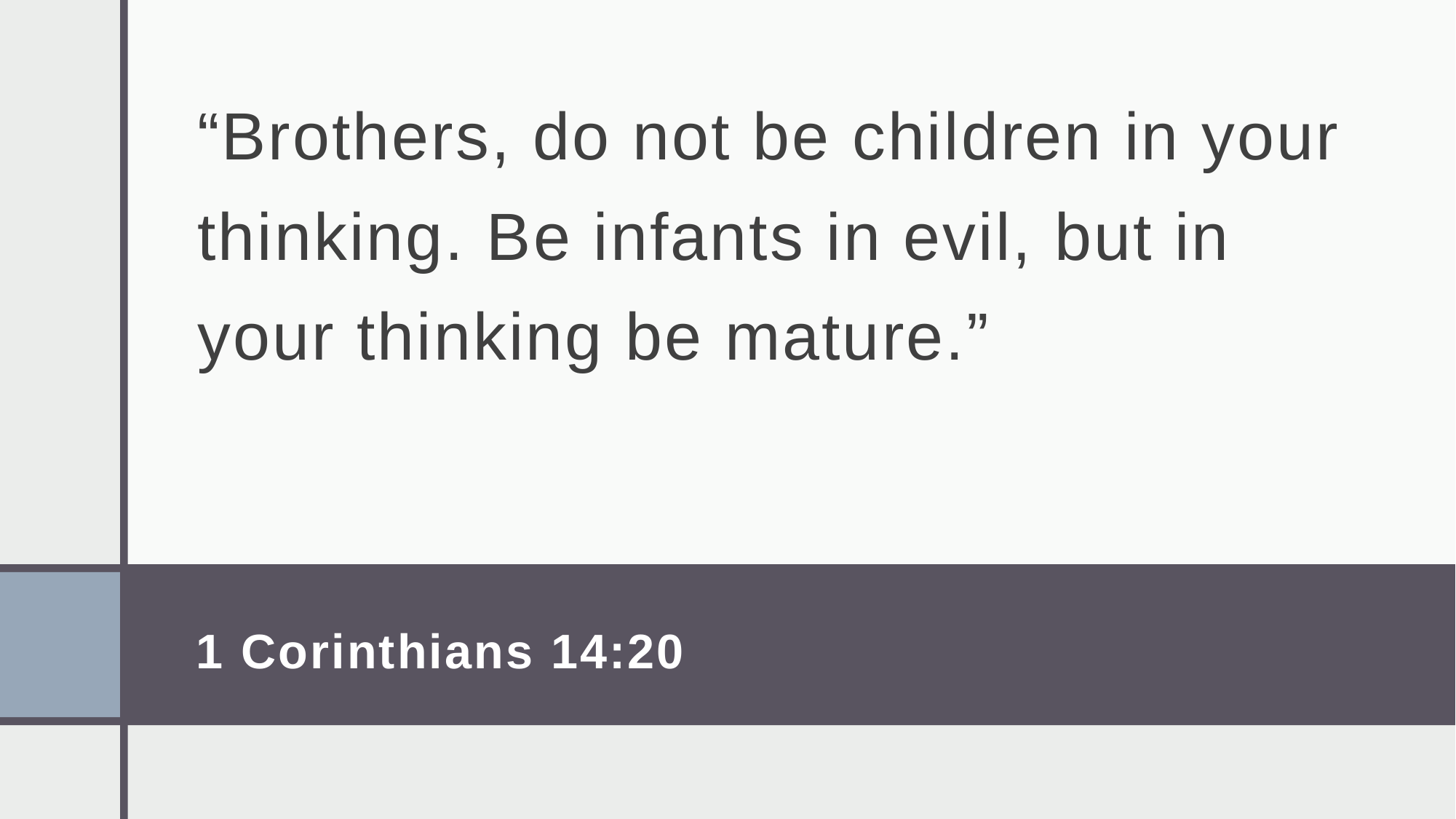

“Brothers, do not be children in your thinking. Be infants in evil, but in your thinking be mature.”

# 1 Corinthians 14:20